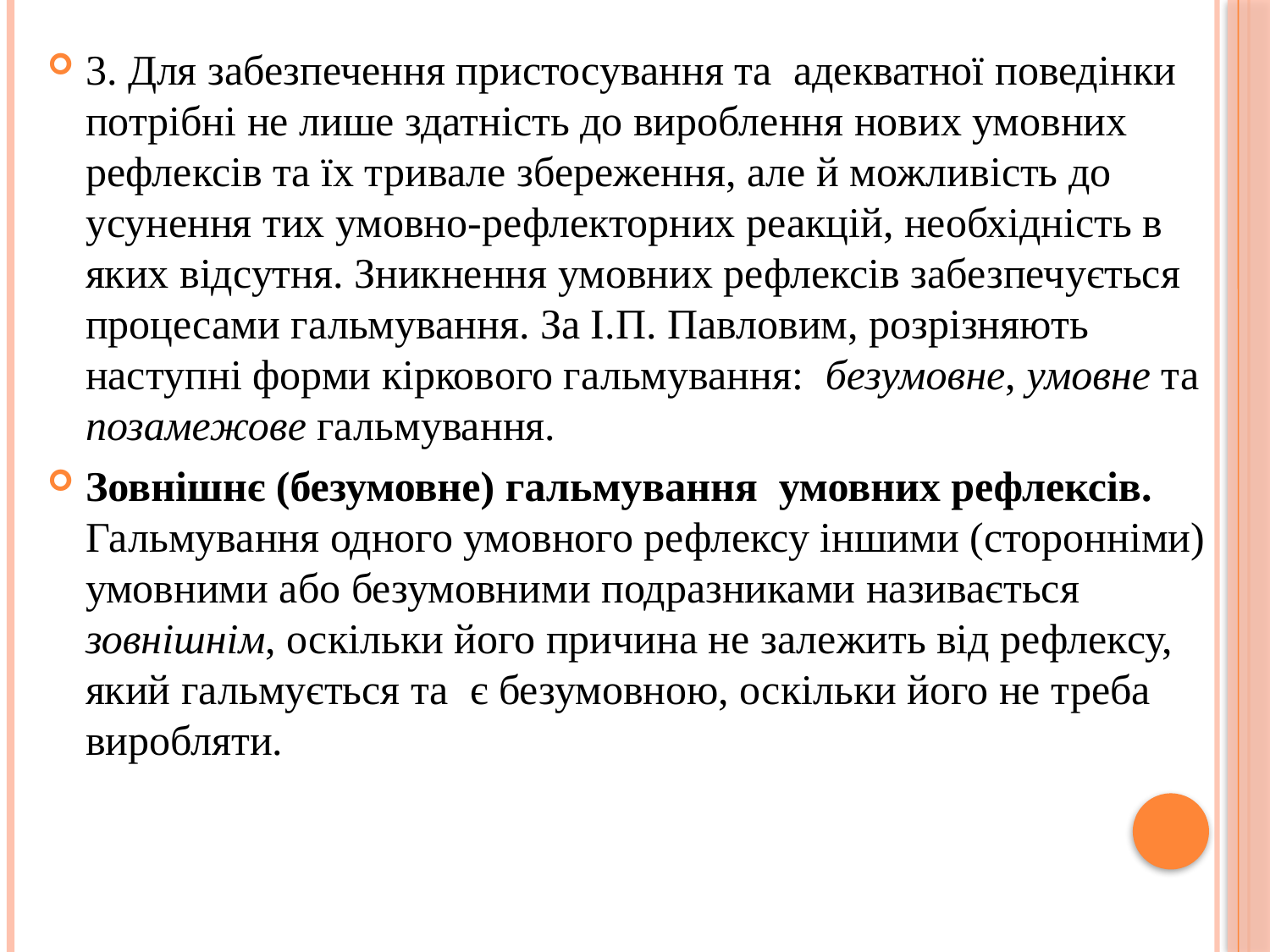

3. Для забезпечення пристосування та  адекватної поведінки потрібні не лише здатність до вироблення нових умовних рефлексів та їх тривале збереження, але й можливість до усунення тих умовно-рефлекторних реакцій, необхідність в яких відсутня. Зникнення умовних рефлексів забезпечується процесами гальмування. За І.П. Павловим, розрізняють наступні форми кіркового гальмування:  безумовне, умовне та позамежове гальмування.
Зовнішнє (безумовне) гальмування  умовних рефлексів. Гальмування одного умовного рефлексу іншими (сторонніми) умовними або безумовними подразниками називається зовнішнім, оскільки його причина не залежить від рефлексу, який гальмується та  є безумовною, оскільки його не треба виробляти.